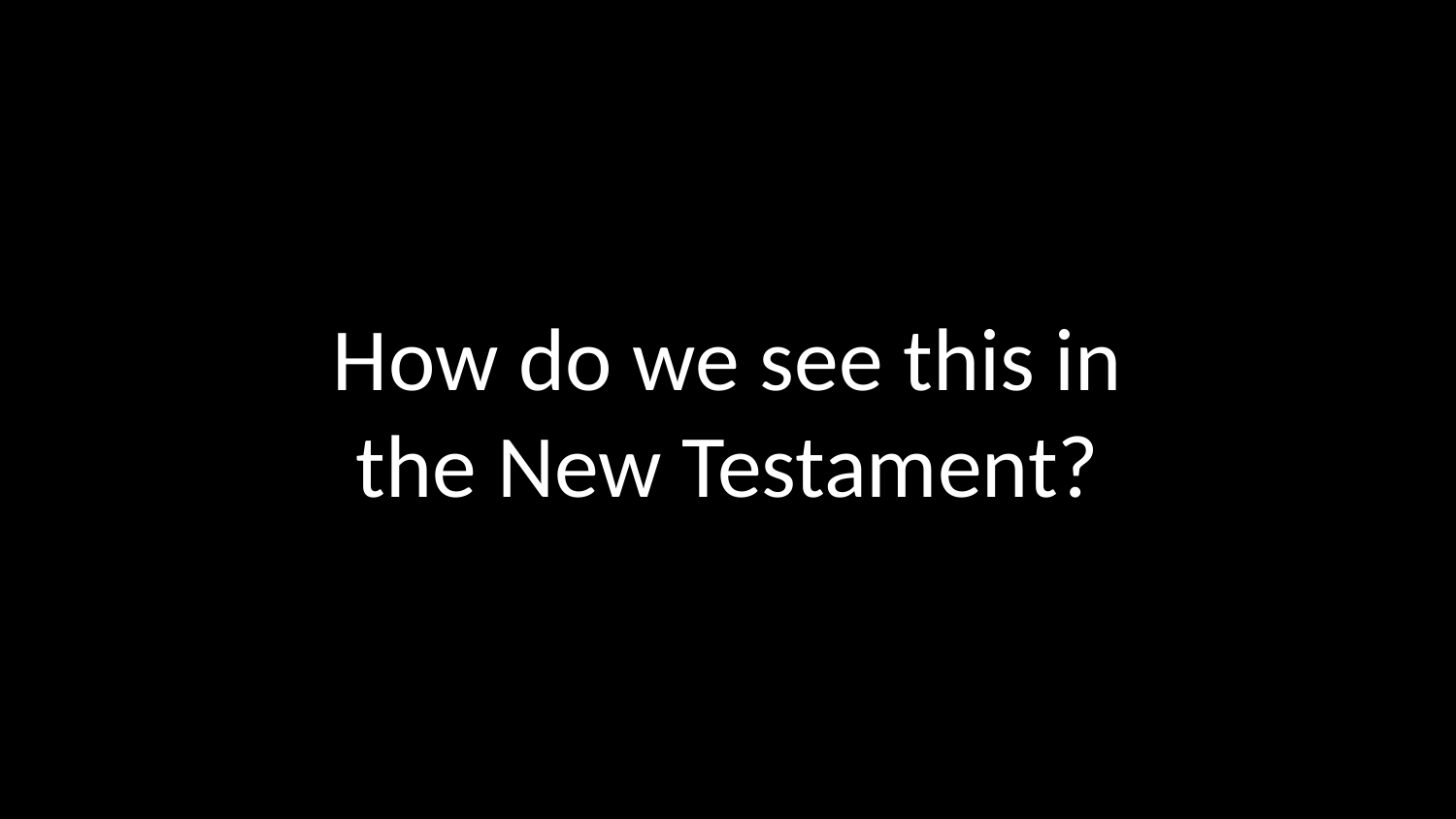

How do we see this in
the New Testament?